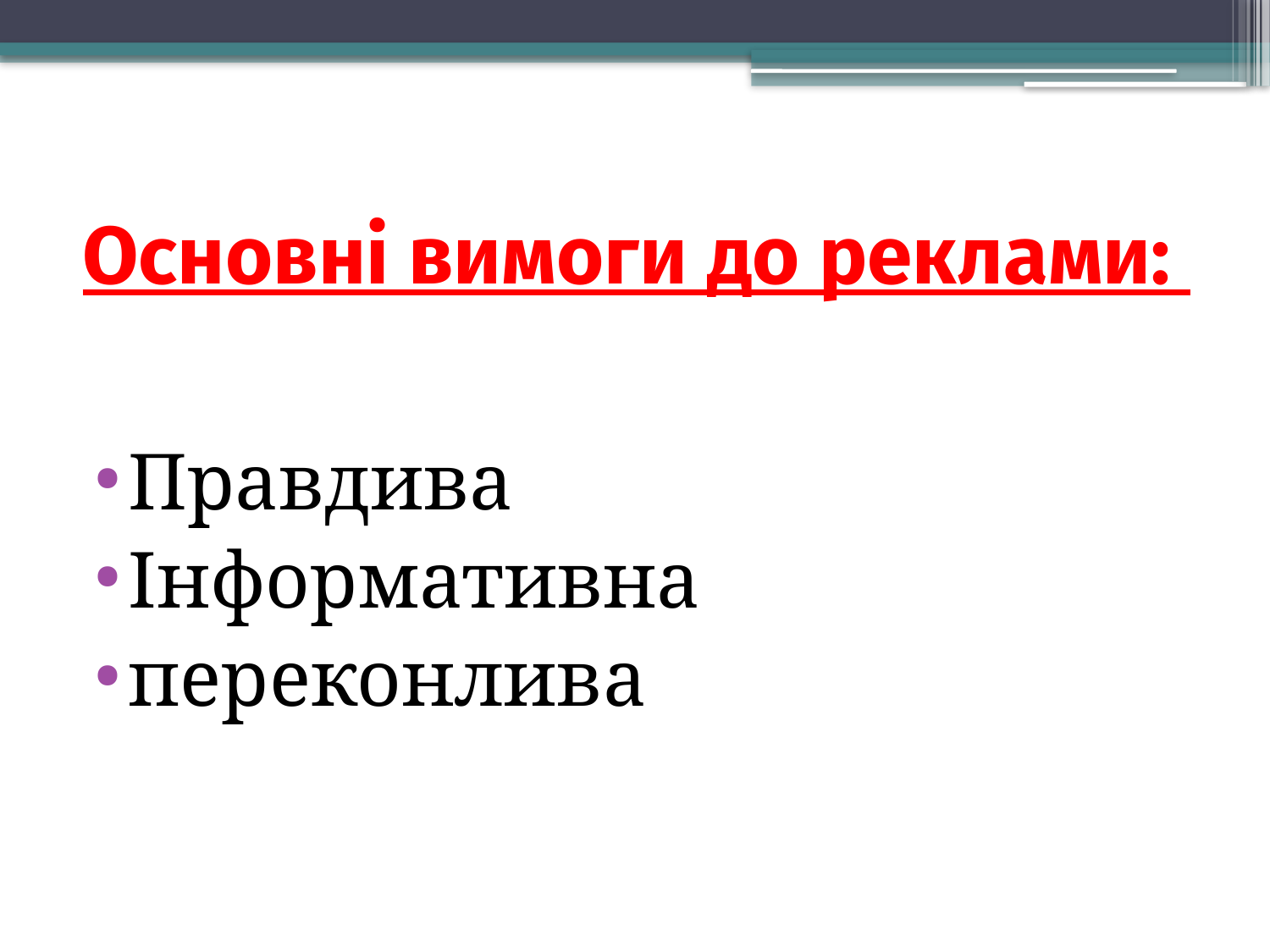

# Основні вимоги до реклами:
Правдива
Інформативна
переконлива